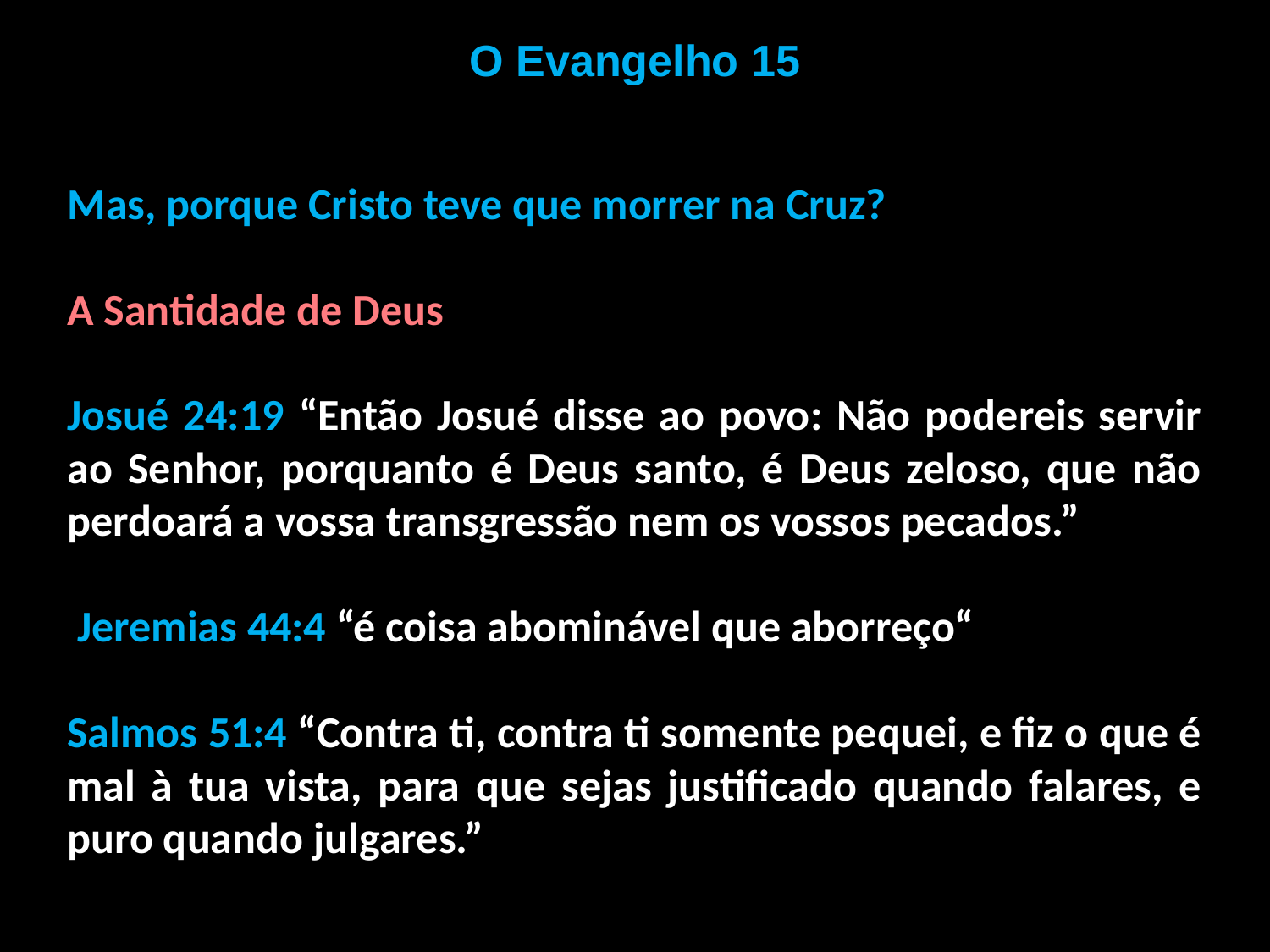

O Evangelho 15

Mas, porque Cristo teve que morrer na Cruz?

A Santidade de Deus

Josué 24:19 “Então Josué disse ao povo: Não podereis servir ao Senhor, porquanto é Deus santo, é Deus zeloso, que não perdoará a vossa transgressão nem os vossos pecados.”

 Jeremias 44:4 “é coisa abominável que aborreço“

Salmos 51:4 “Contra ti, contra ti somente pequei, e fiz o que é mal à tua vista, para que sejas justificado quando falares, e puro quando julgares.”